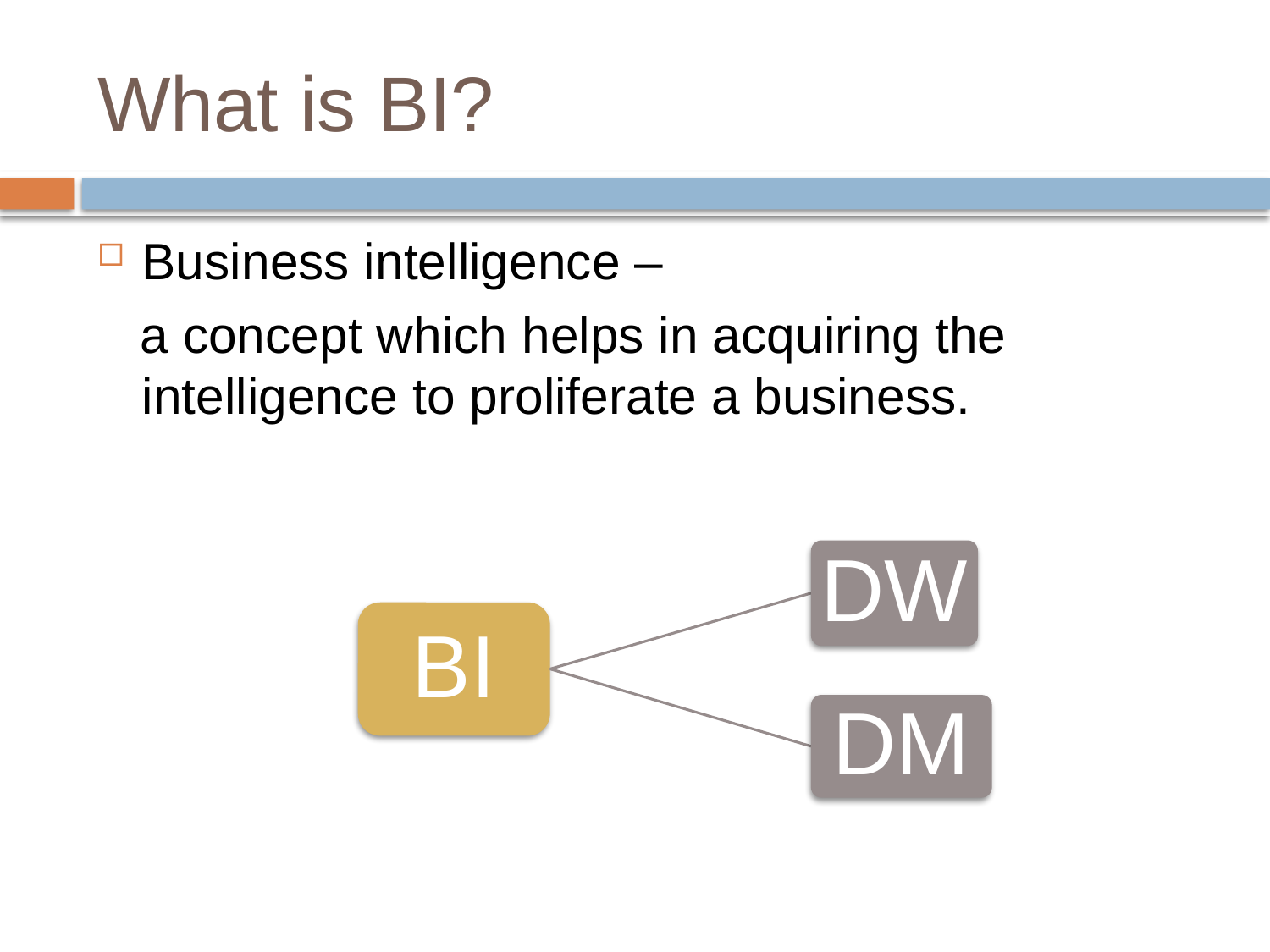

# What is BI?
Business intelligence –
   a concept which helps in acquiring the intelligence to proliferate a business.

BI

DW

DM